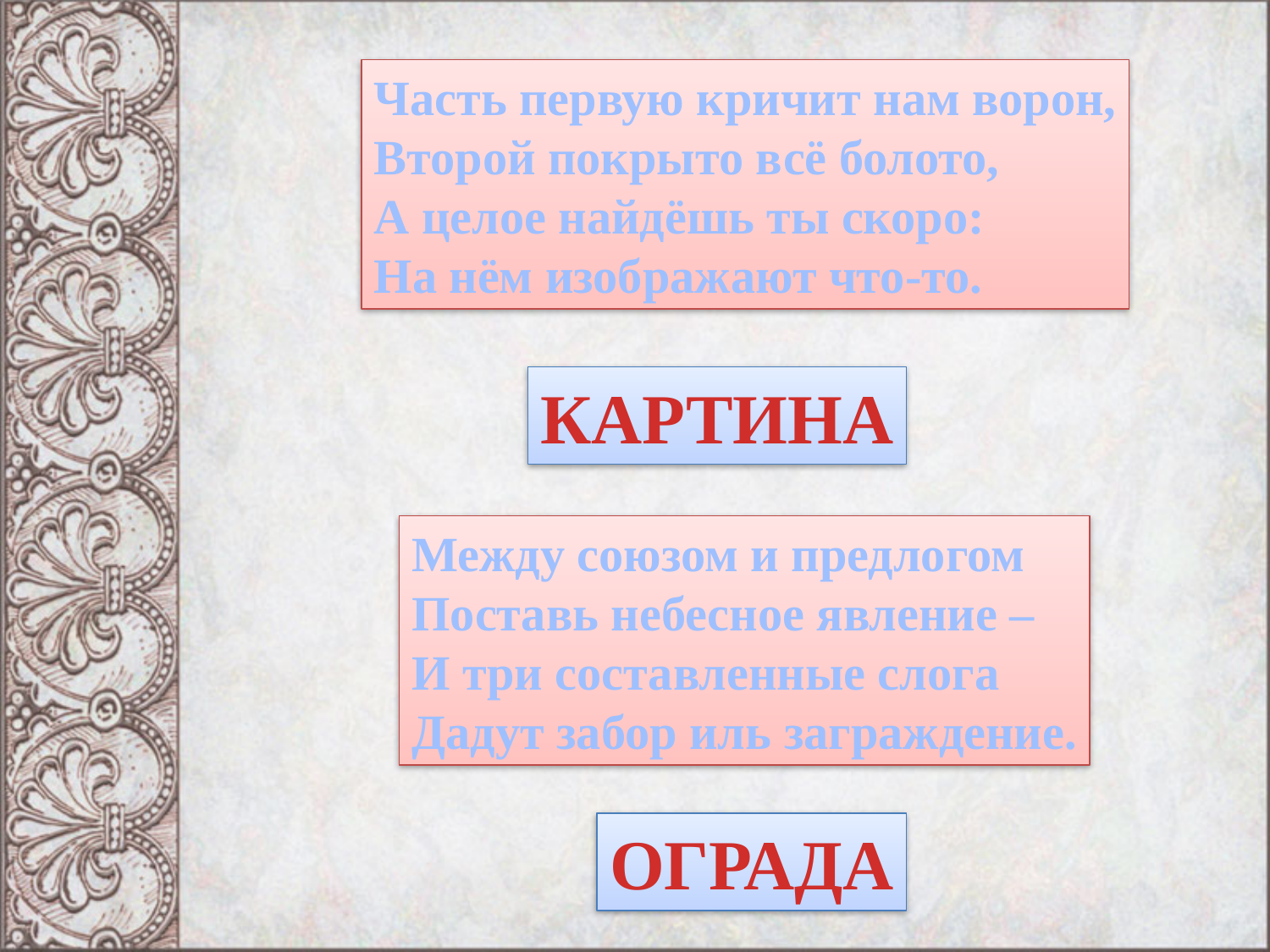

Часть первую кричит нам ворон,
Второй покрыто всё болото,
А целое найдёшь ты скоро:
На нём изображают что-то.
КАРТИНА
Между союзом и предлогом
Поставь небесное явление –
И три составленные слога
Дадут забор иль заграждение.
ОГРАДА